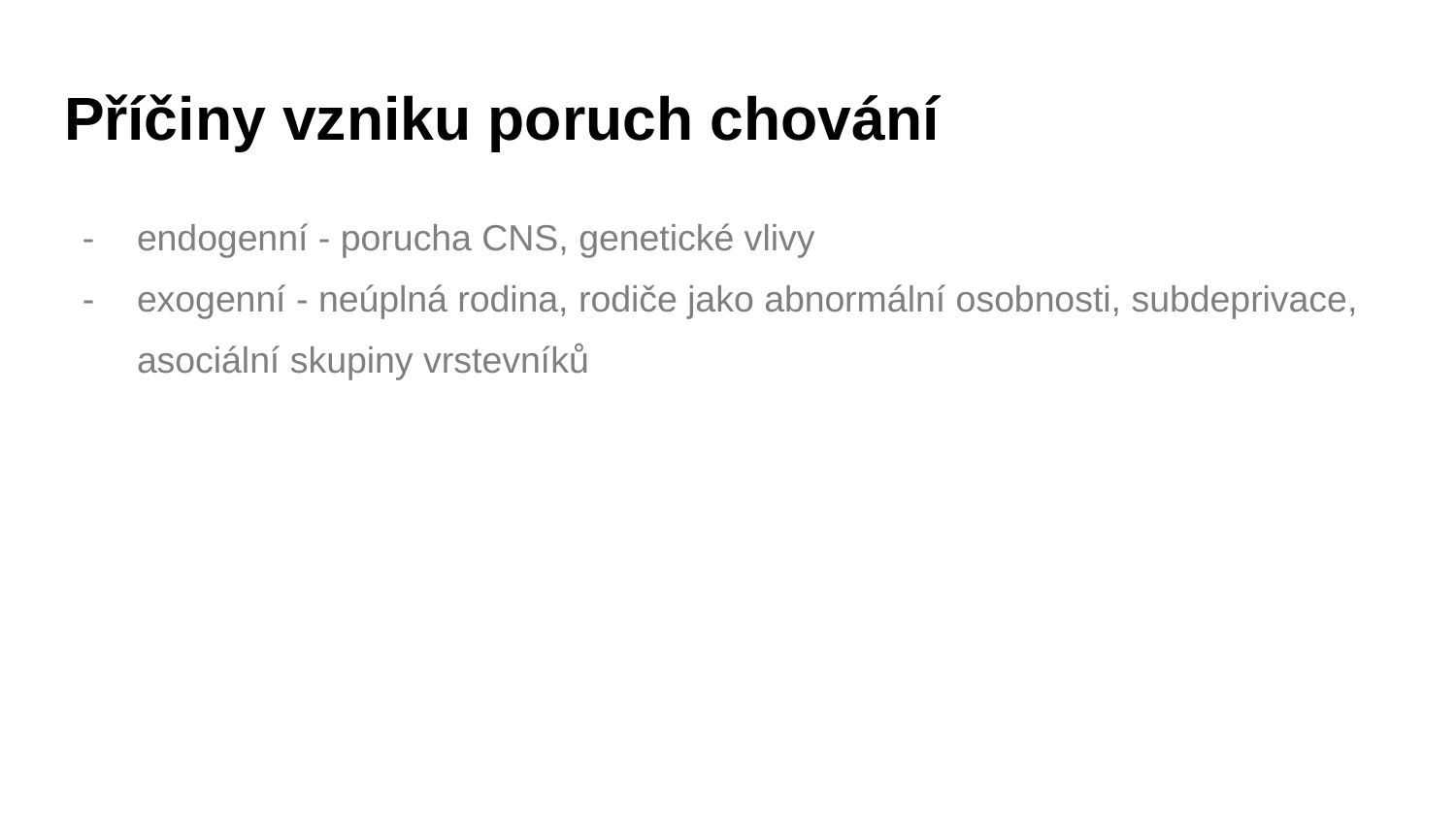

# Příčiny vzniku poruch chování
endogenní - porucha CNS, genetické vlivy
exogenní - neúplná rodina, rodiče jako abnormální osobnosti, subdeprivace, asociální skupiny vrstevníků